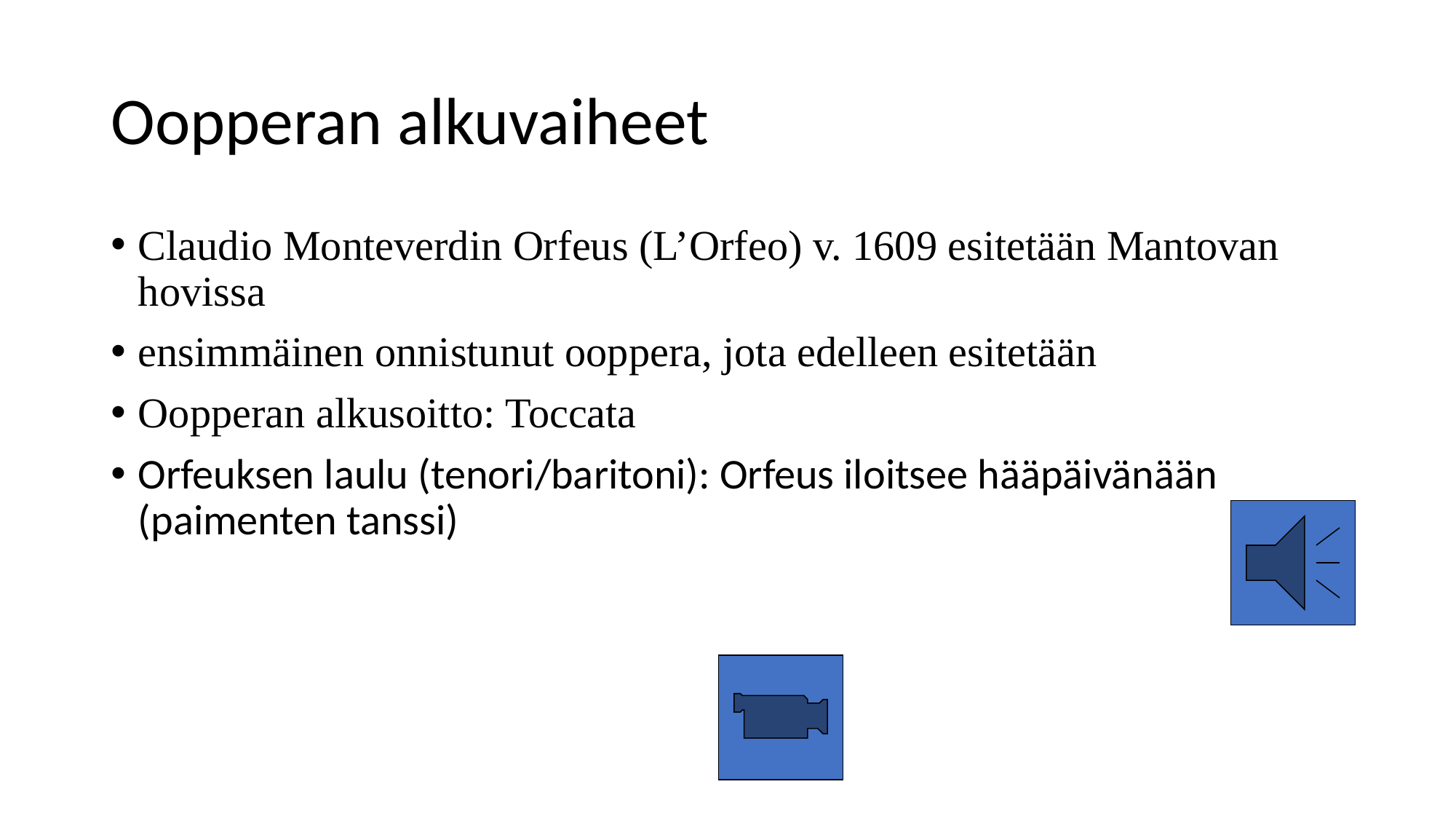

# Oopperan alkuvaiheet
Claudio Monteverdin Orfeus (L’Orfeo) v. 1609 esitetään Mantovan hovissa
ensimmäinen onnistunut ooppera, jota edelleen esitetään
Oopperan alkusoitto: Toccata
Orfeuksen laulu (tenori/baritoni): Orfeus iloitsee hääpäivänään (paimenten tanssi)